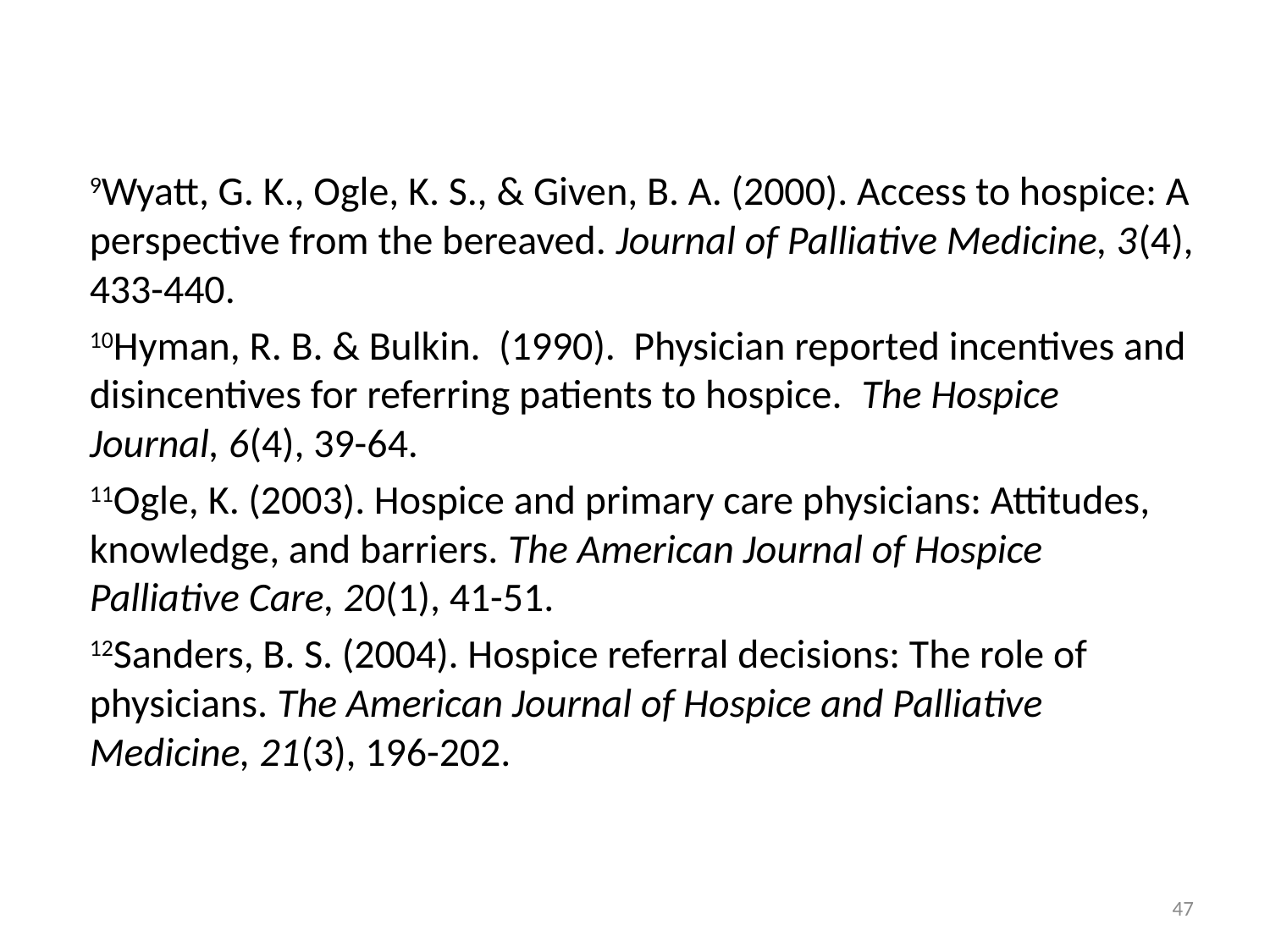

9Wyatt, G. K., Ogle, K. S., & Given, B. A. (2000). Access to hospice: A perspective from the bereaved. Journal of Palliative Medicine, 3(4), 433-440.
10Hyman, R. B. & Bulkin.  (1990).  Physician reported incentives and disincentives for referring patients to hospice.  The Hospice Journal, 6(4), 39-64.
11Ogle, K. (2003). Hospice and primary care physicians: Attitudes, knowledge, and barriers. The American Journal of Hospice Palliative Care, 20(1), 41-51.
12Sanders, B. S. (2004). Hospice referral decisions: The role of physicians. The American Journal of Hospice and Palliative Medicine, 21(3), 196-202.

47